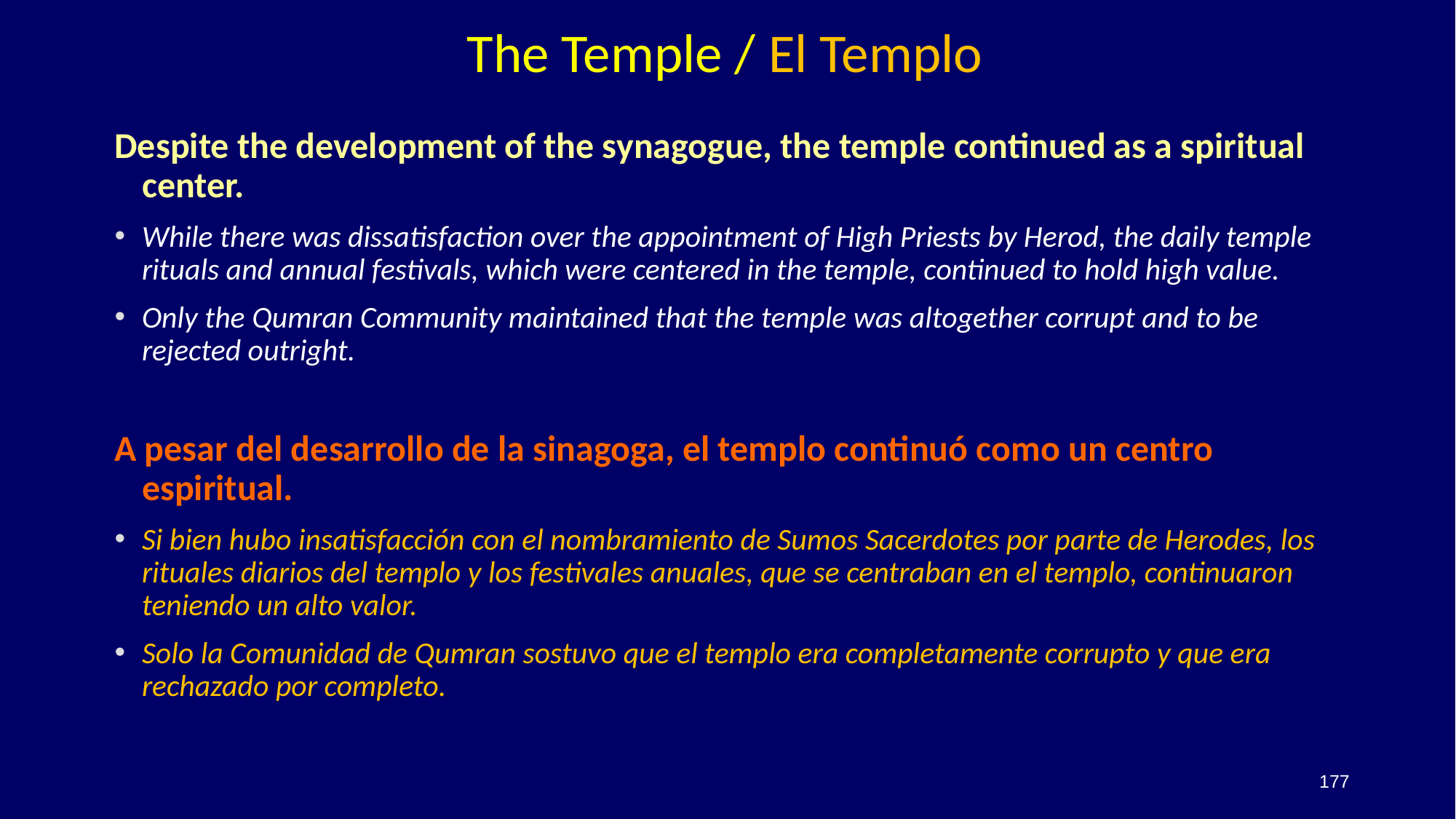

# The Temple / El Templo
Despite the development of the synagogue, the temple continued as a spiritual center.
While there was dissatisfaction over the appointment of High Priests by Herod, the daily temple rituals and annual festivals, which were centered in the temple, continued to hold high value.
Only the Qumran Community maintained that the temple was altogether corrupt and to be rejected outright.

A pesar del desarrollo de la sinagoga, el templo continuó como un centro espiritual.
Si bien hubo insatisfacción con el nombramiento de Sumos Sacerdotes por parte de Herodes, los rituales diarios del templo y los festivales anuales, que se centraban en el templo, continuaron teniendo un alto valor.
Solo la Comunidad de Qumran sostuvo que el templo era completamente corrupto y que era rechazado por completo.
177